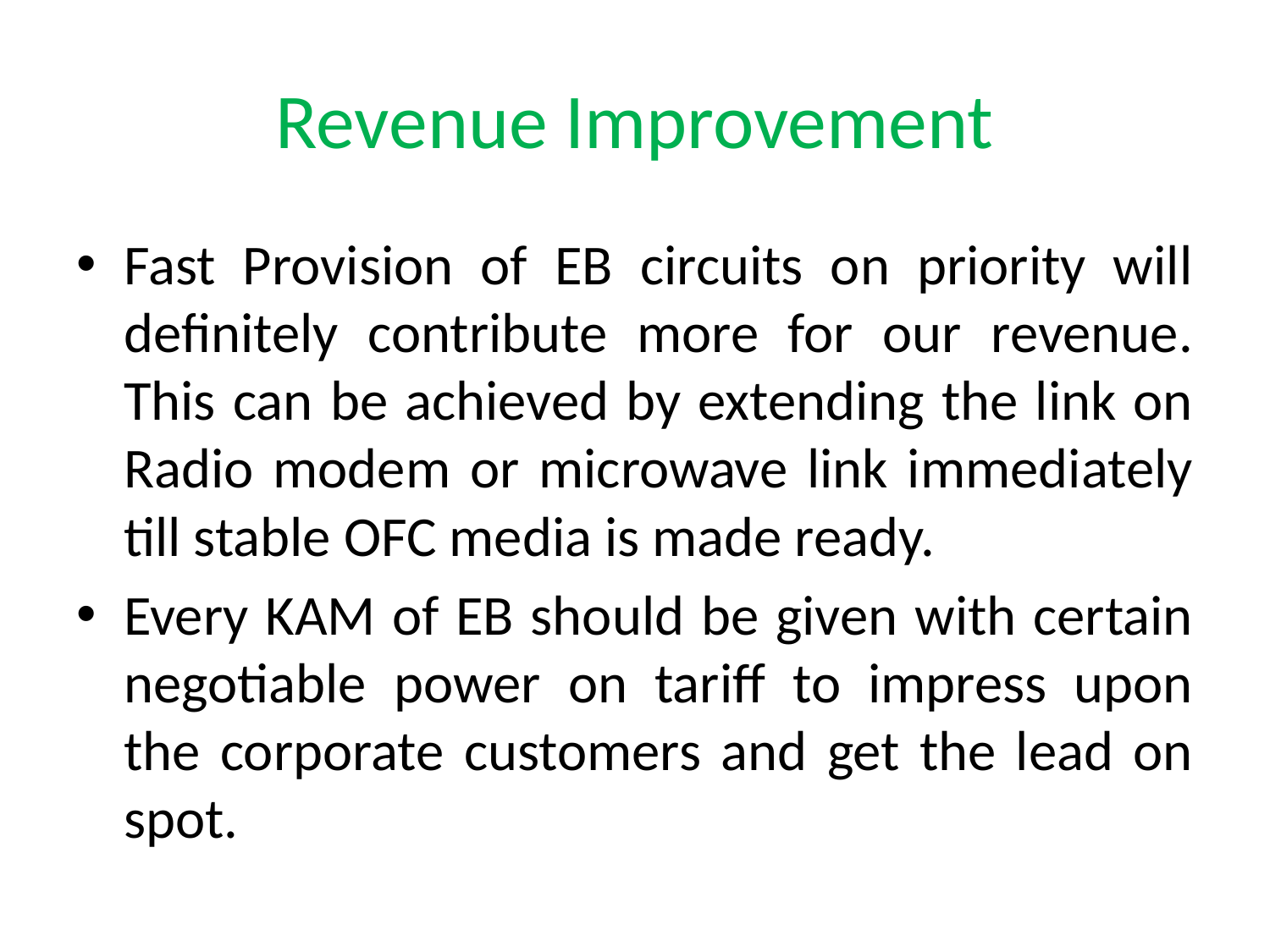

# Revenue Improvement
Fast Provision of EB circuits on priority will definitely contribute more for our revenue. This can be achieved by extending the link on Radio modem or microwave link immediately till stable OFC media is made ready.
Every KAM of EB should be given with certain negotiable power on tariff to impress upon the corporate customers and get the lead on spot.